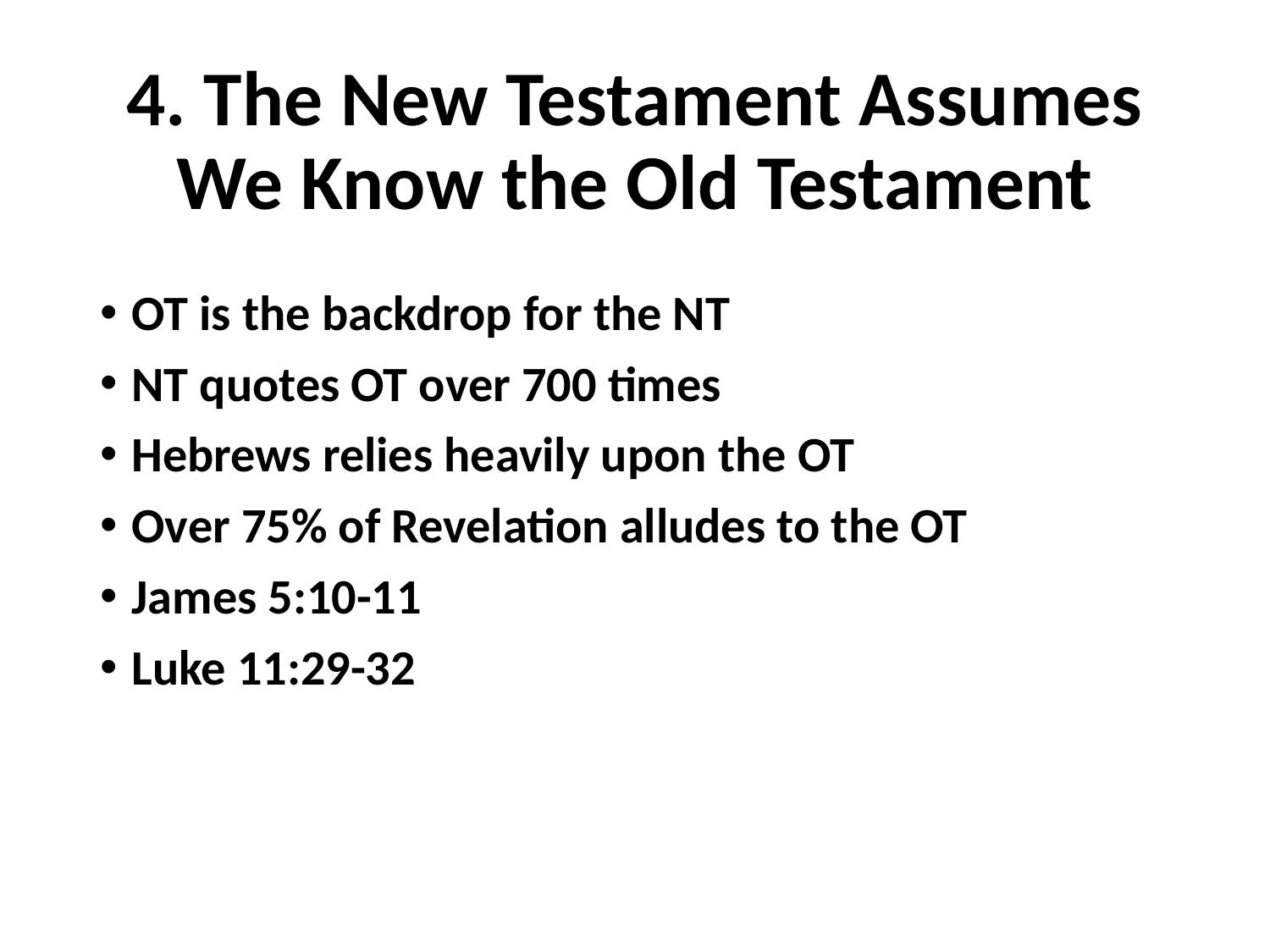

# 4. The New Testament Assumes We Know the Old Testament
OT is the backdrop for the NT
NT quotes OT over 700 times
Hebrews relies heavily upon the OT
Over 75% of Revelation alludes to the OT
James 5:10-11
Luke 11:29-32